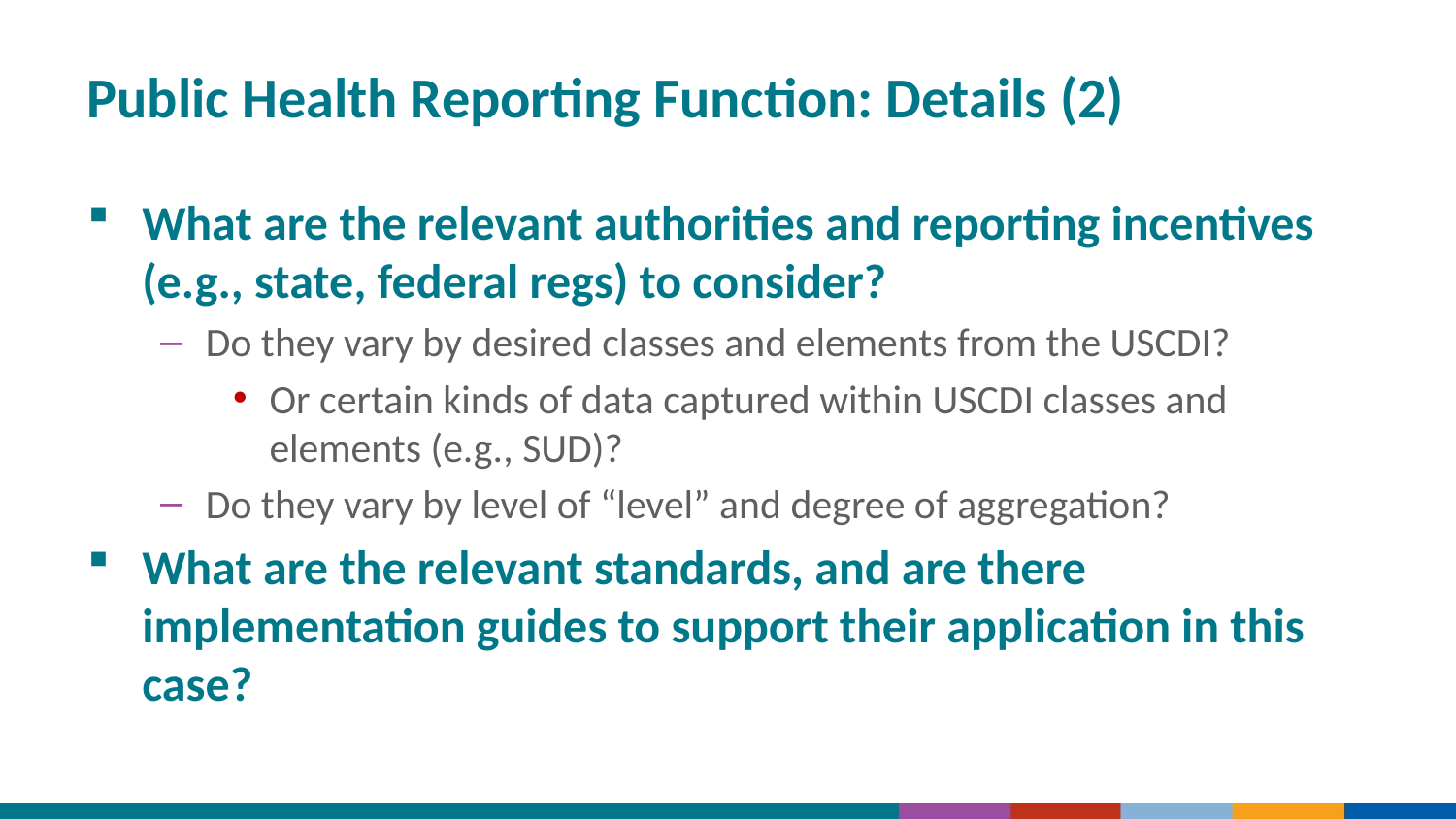

# Public Health Reporting Function: Details (2)
What are the relevant authorities and reporting incentives (e.g., state, federal regs) to consider?
Do they vary by desired classes and elements from the USCDI?
Or certain kinds of data captured within USCDI classes and elements (e.g., SUD)?
Do they vary by level of “level” and degree of aggregation?
What are the relevant standards, and are there implementation guides to support their application in this case?